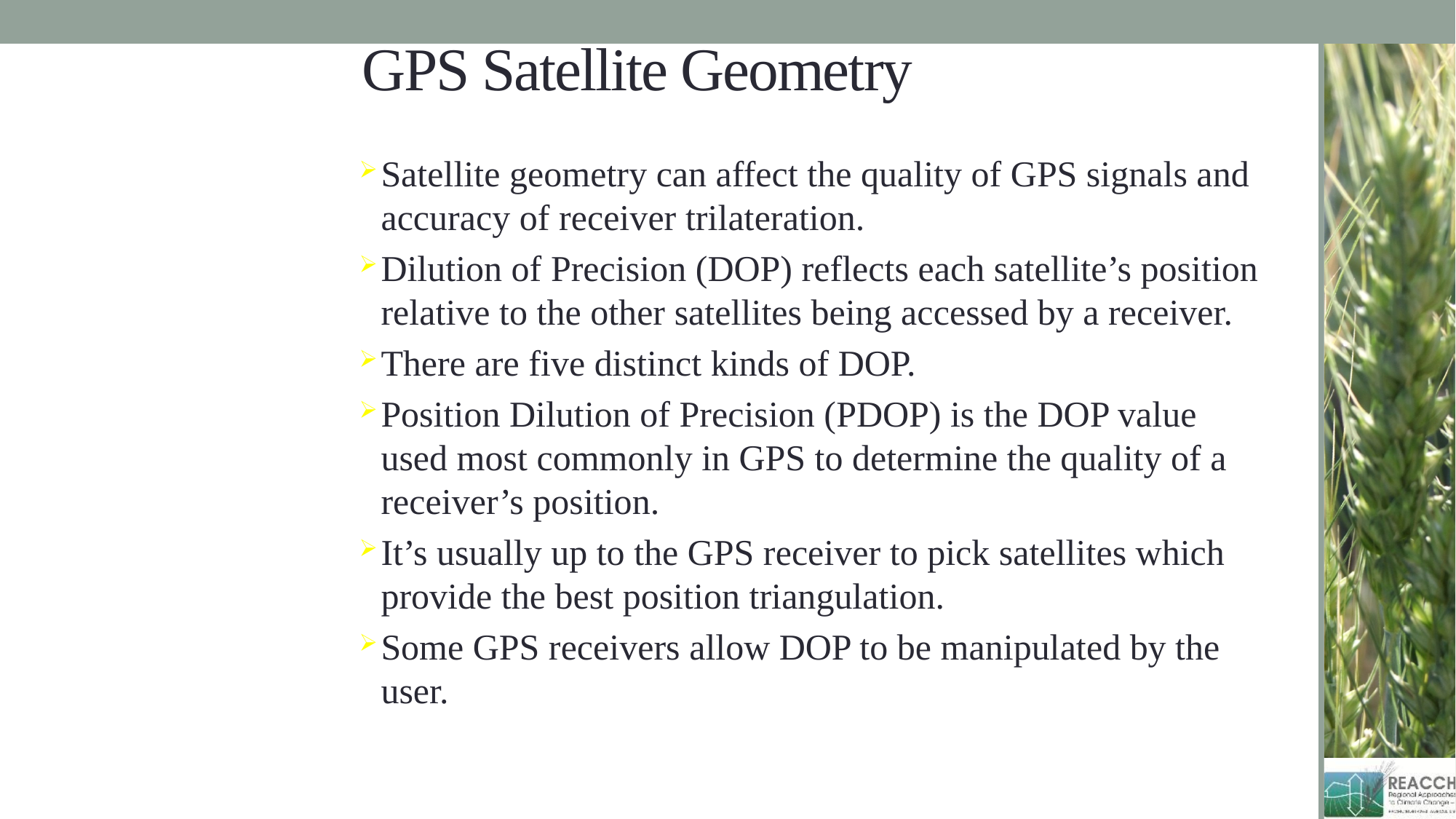

# GPS Satellite Geometry
Satellite geometry can affect the quality of GPS signals and accuracy of receiver trilateration.
Dilution of Precision (DOP) reflects each satellite’s position relative to the other satellites being accessed by a receiver.
There are five distinct kinds of DOP.
Position Dilution of Precision (PDOP) is the DOP value used most commonly in GPS to determine the quality of a receiver’s position.
It’s usually up to the GPS receiver to pick satellites which provide the best position triangulation.
Some GPS receivers allow DOP to be manipulated by the user.